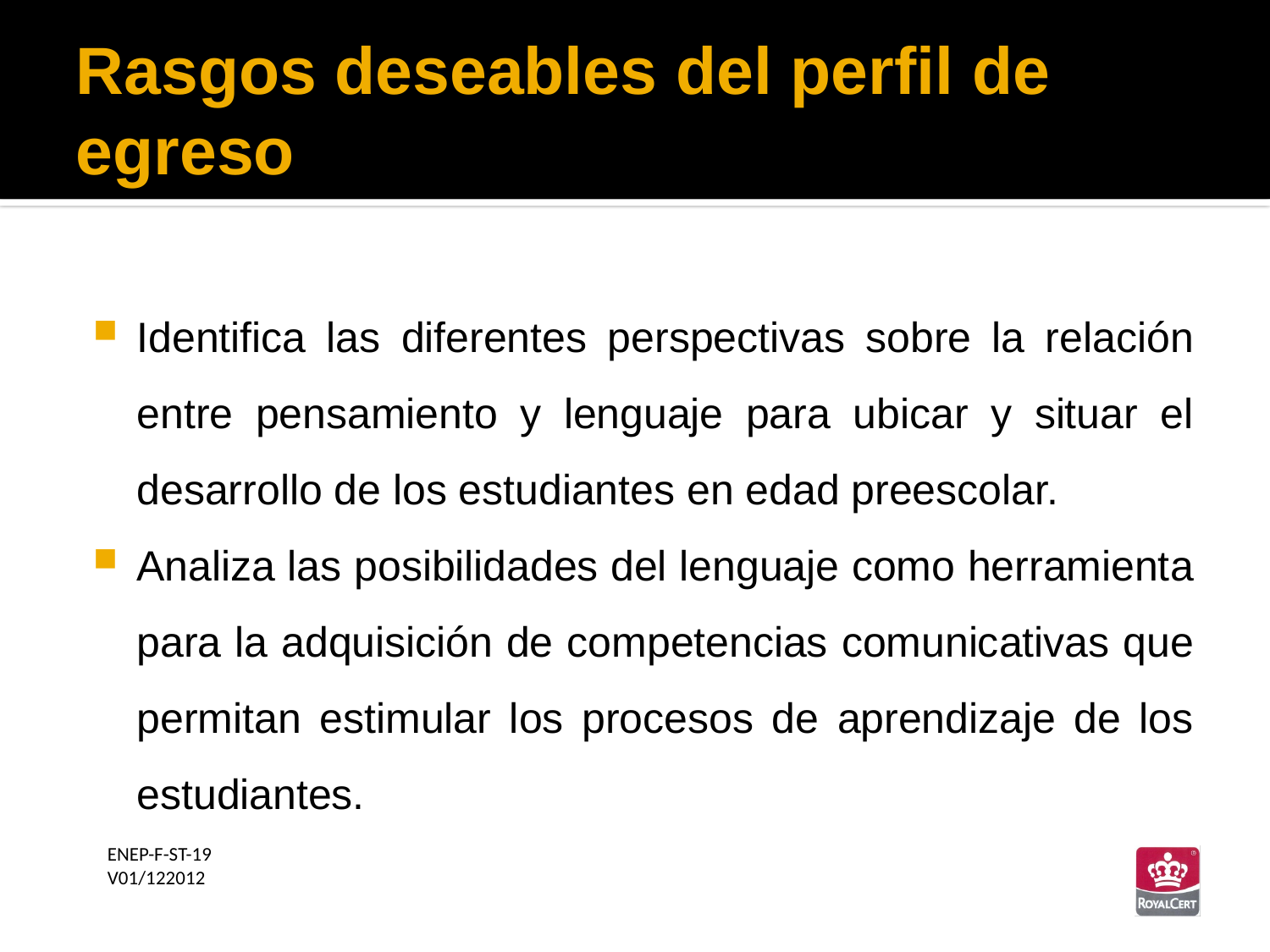

Rasgos deseables del perfil de egreso
Identifica las diferentes perspectivas sobre la relación entre pensamiento y lenguaje para ubicar y situar el desarrollo de los estudiantes en edad preescolar.
Analiza las posibilidades del lenguaje como herramienta para la adquisición de competencias comunicativas que permitan estimular los procesos de aprendizaje de los estudiantes.